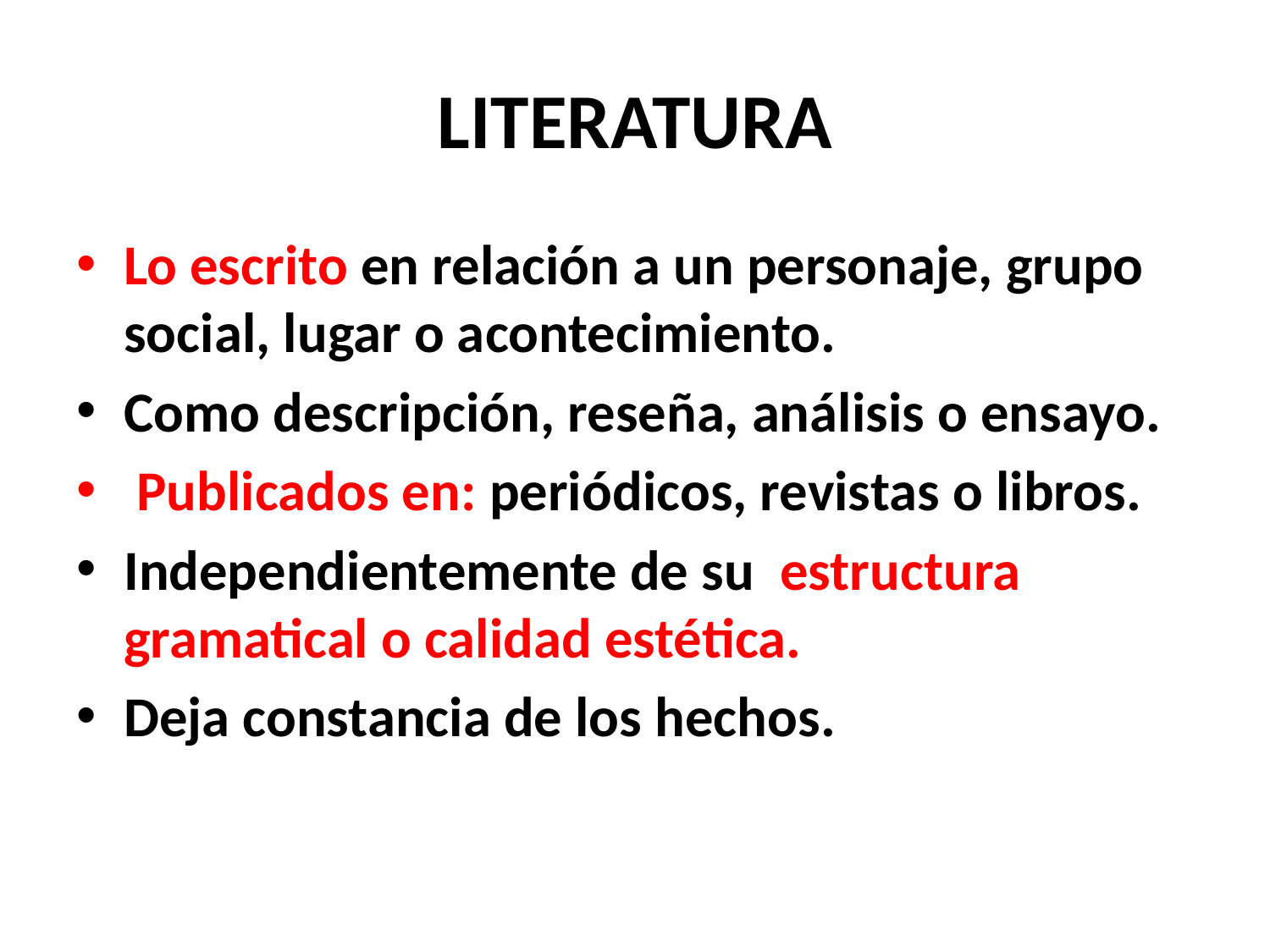

# LITERATURA
Lo escrito en relación a un personaje, grupo social, lugar o acontecimiento.
Como descripción, reseña, análisis o ensayo.
 Publicados en: periódicos, revistas o libros.
Independientemente de su  estructura gramatical o calidad estética.
Deja constancia de los hechos.